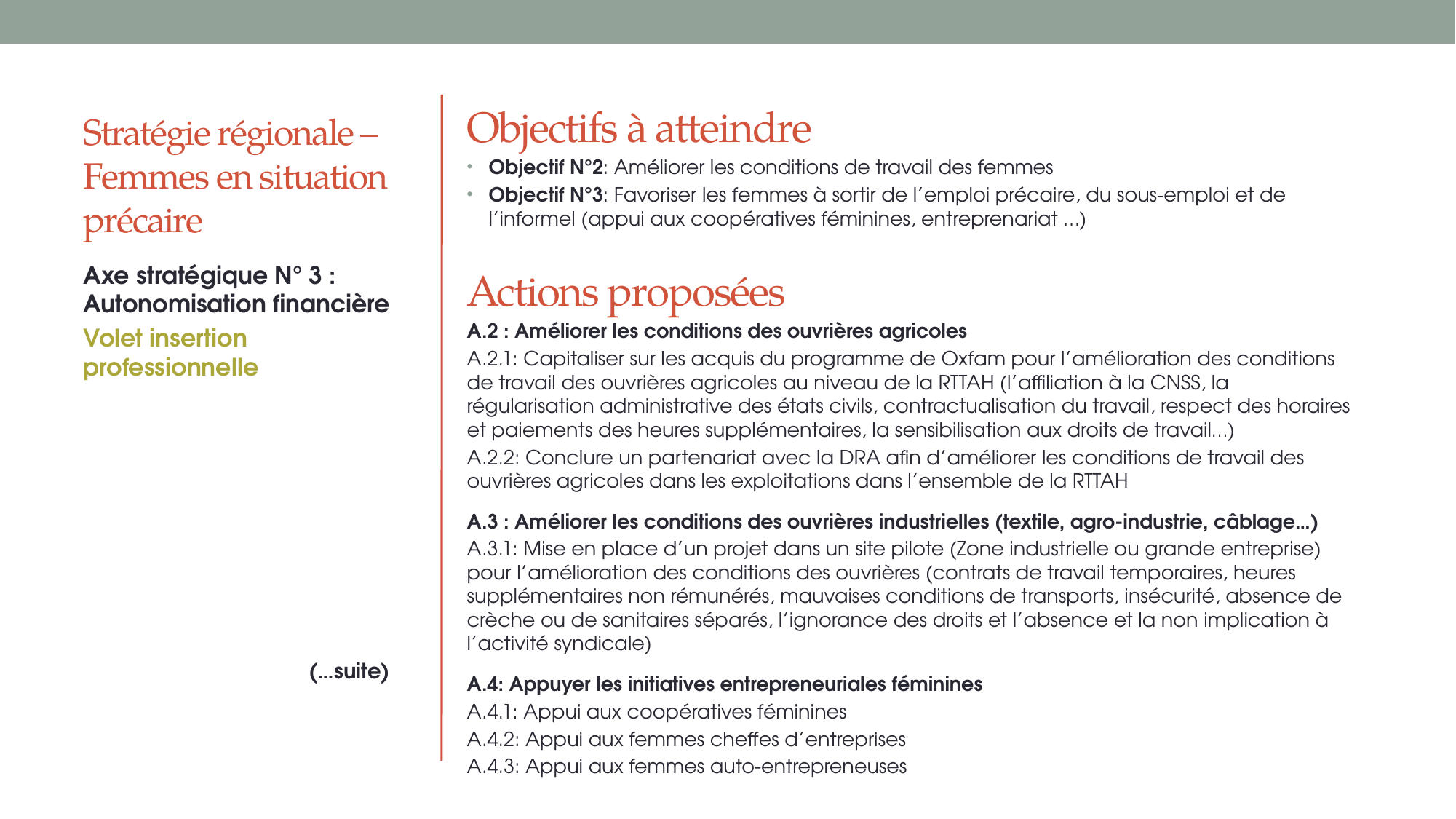

# Stratégie régionale – Femmes en situation précaire
Objectifs à atteindre
Objectif N°2: Améliorer les conditions de travail des femmes
Objectif N°3: Favoriser les femmes à sortir de l’emploi précaire, du sous-emploi et de l’informel (appui aux coopératives féminines, entreprenariat …)

Actions proposées
A.2 : Améliorer les conditions des ouvrières agricoles
A.2.1: Capitaliser sur les acquis du programme de Oxfam pour l’amélioration des conditions de travail des ouvrières agricoles au niveau de la RTTAH (l’affiliation à la CNSS, la régularisation administrative des états civils, contractualisation du travail, respect des horaires et paiements des heures supplémentaires, la sensibilisation aux droits de travail…)
A.2.2: Conclure un partenariat avec la DRA afin d’améliorer les conditions de travail des ouvrières agricoles dans les exploitations dans l’ensemble de la RTTAH

A.3 : Améliorer les conditions des ouvrières industrielles (textile, agro-industrie, câblage…)
A.3.1: Mise en place d’un projet dans un site pilote (Zone industrielle ou grande entreprise) pour l’amélioration des conditions des ouvrières (contrats de travail temporaires, heures supplémentaires non rémunérés, mauvaises conditions de transports, insécurité, absence de crèche ou de sanitaires séparés, l’ignorance des droits et l’absence et la non implication à l’activité syndicale)

A.4: Appuyer les initiatives entrepreneuriales féminines
A.4.1: Appui aux coopératives féminines
A.4.2: Appui aux femmes cheffes d’entreprises
A.4.3: Appui aux femmes auto-entrepreneuses
Axe stratégique N° 3 : Autonomisation financière
Volet insertion professionnelle

(…suite)